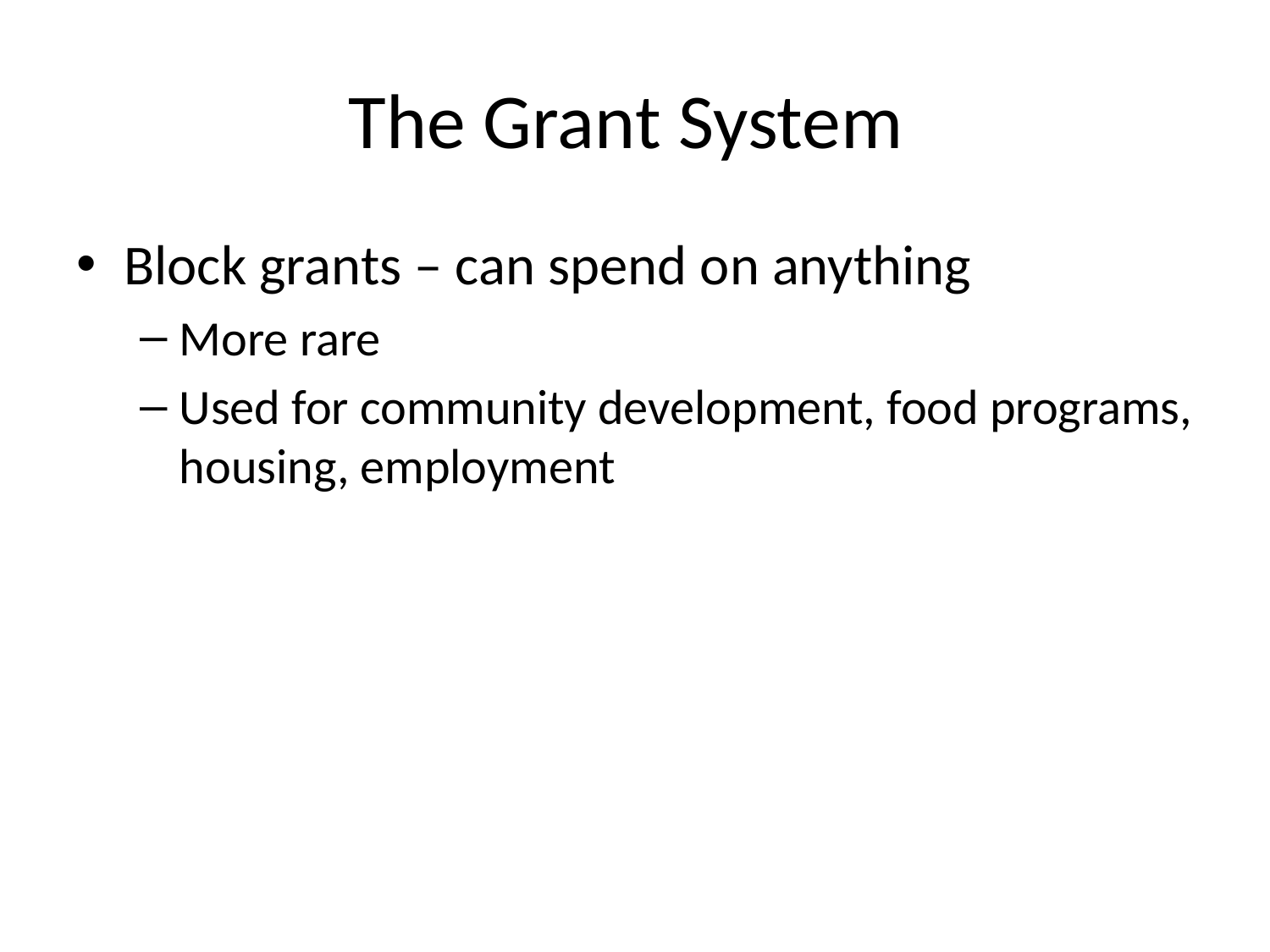

# The Grant System
Block grants – can spend on anything
More rare
Used for community development, food programs, housing, employment